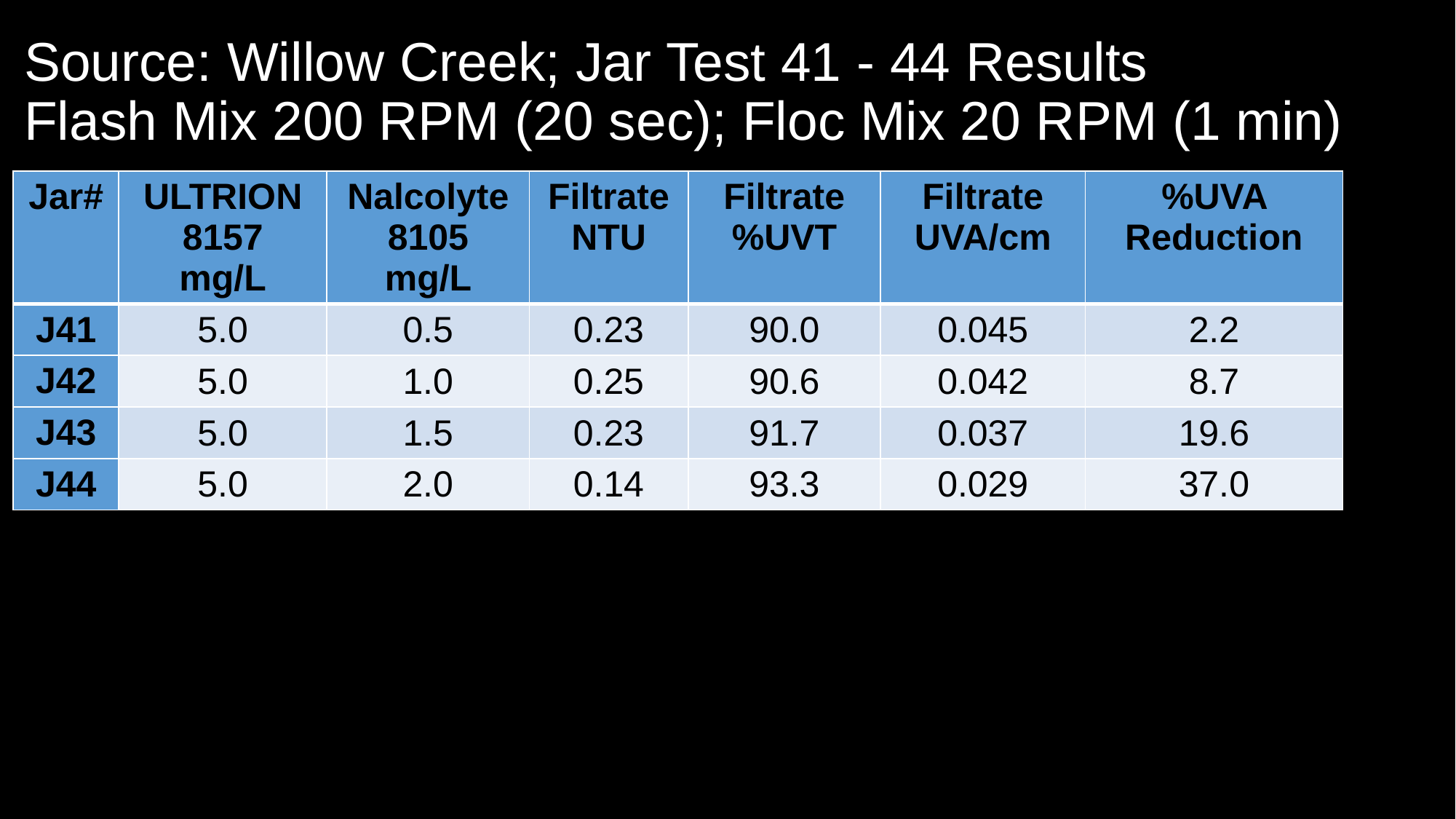

# Source: Willow Creek; Jar Test 41 - 44 Results Flash Mix 200 RPM (20 sec); Floc Mix 20 RPM (1 min)
| Jar# | ULTRION 8157 mg/L | Nalcolyte 8105 mg/L | Filtrate NTU | Filtrate %UVT | Filtrate UVA/cm | %UVA Reduction |
| --- | --- | --- | --- | --- | --- | --- |
| J41 | 5.0 | 0.5 | 0.23 | 90.0 | 0.045 | 2.2 |
| J42 | 5.0 | 1.0 | 0.25 | 90.6 | 0.042 | 8.7 |
| J43 | 5.0 | 1.5 | 0.23 | 91.7 | 0.037 | 19.6 |
| J44 | 5.0 | 2.0 | 0.14 | 93.3 | 0.029 | 37.0 |